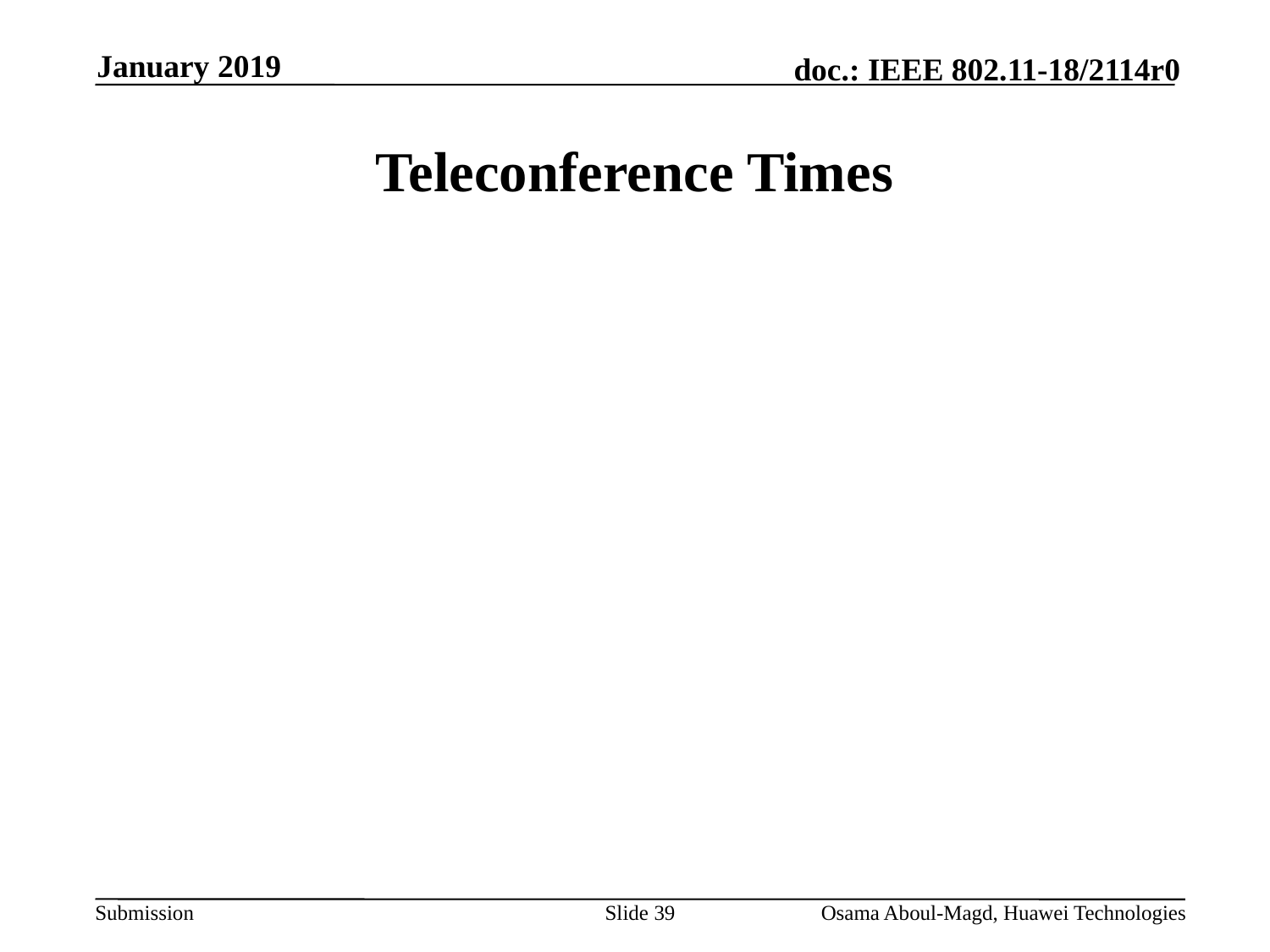

January 2019
# Teleconference Times

Slide 39
Osama Aboul-Magd, Huawei Technologies